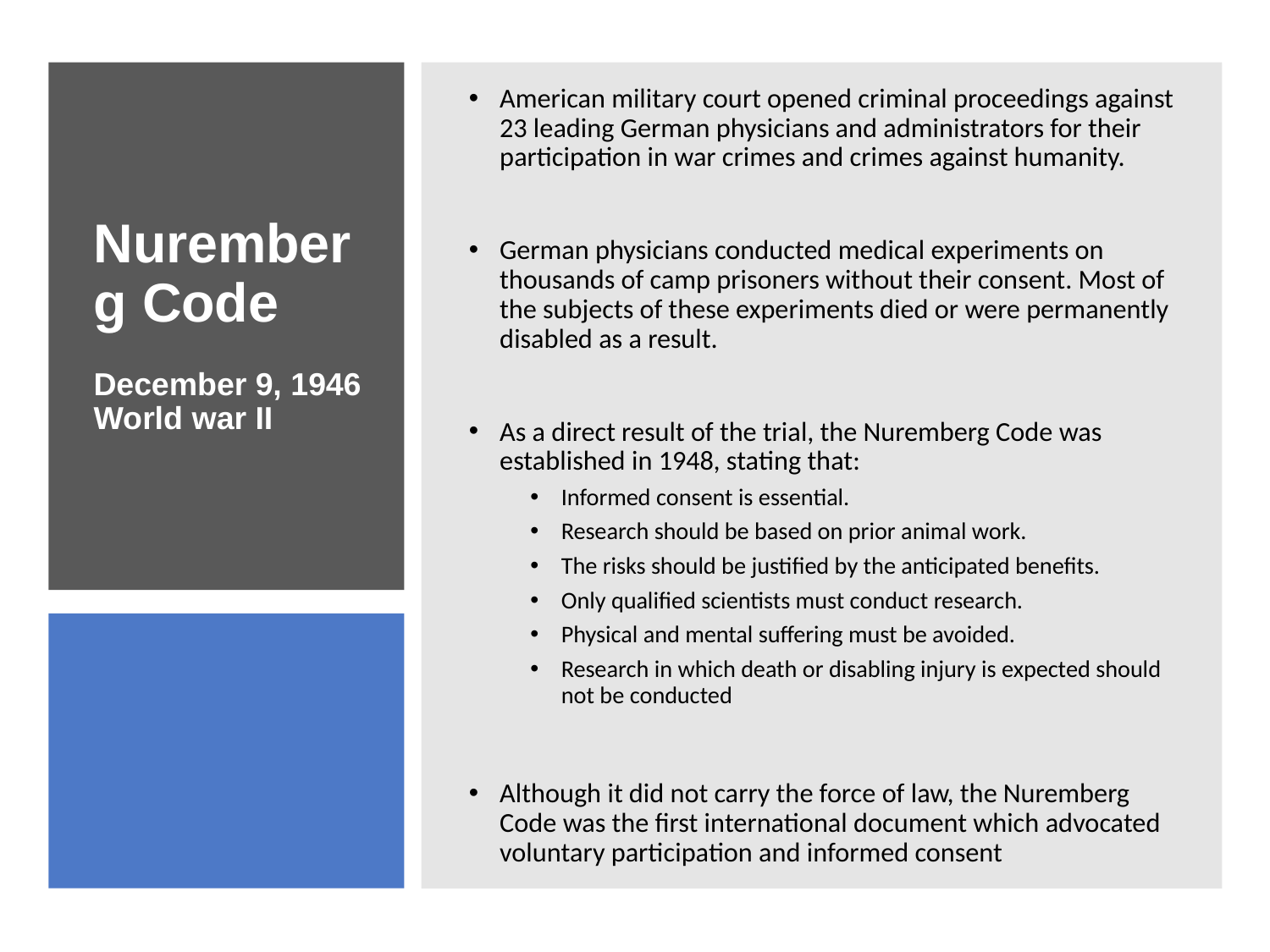

American military court opened criminal proceedings against 23 leading German physicians and administrators for their participation in war crimes and crimes against humanity.

German physicians conducted medical experiments on thousands of camp prisoners without their consent. Most of the subjects of these experiments died or were permanently disabled as a result.

As a direct result of the trial, the Nuremberg Code was established in 1948, stating that:
Informed consent is essential.
Research should be based on prior animal work.
The risks should be justified by the anticipated benefits.
Only qualified scientists must conduct research.
Physical and mental suffering must be avoided.
Research in which death or disabling injury is expected should not be conducted

Although it did not carry the force of law, the Nuremberg Code was the first international document which advocated voluntary participation and informed consent
# Nuremberg Code December 9, 1946 World war II